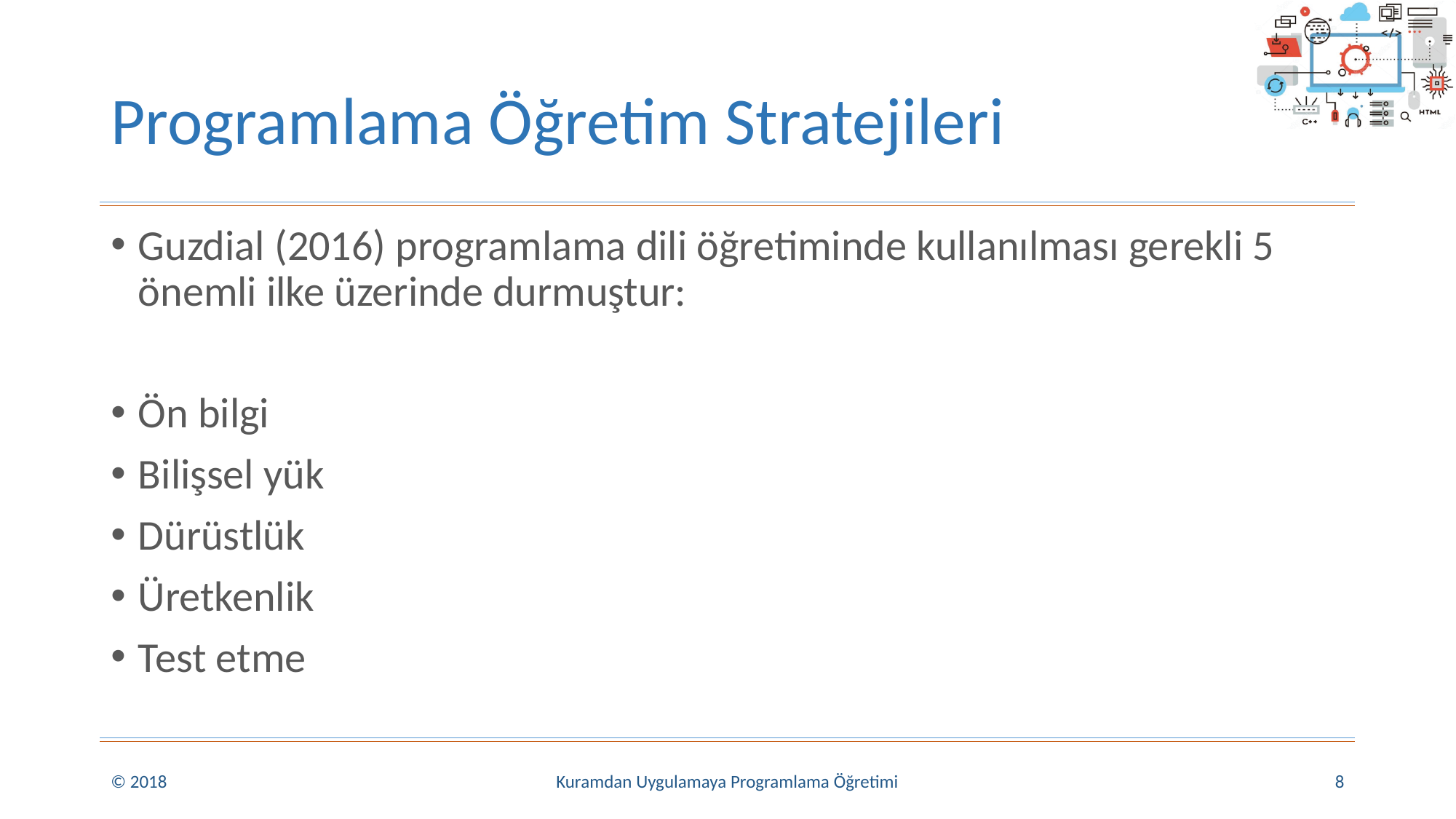

# Programlama Öğretim Stratejileri
Guzdial (2016) programlama dili öğretiminde kullanılması gerekli 5 önemli ilke üzerinde durmuştur:

Ön bilgi
Bilişsel yük
Dürüstlük
Üretkenlik
Test etme
© 2018
Kuramdan Uygulamaya Programlama Öğretimi
8